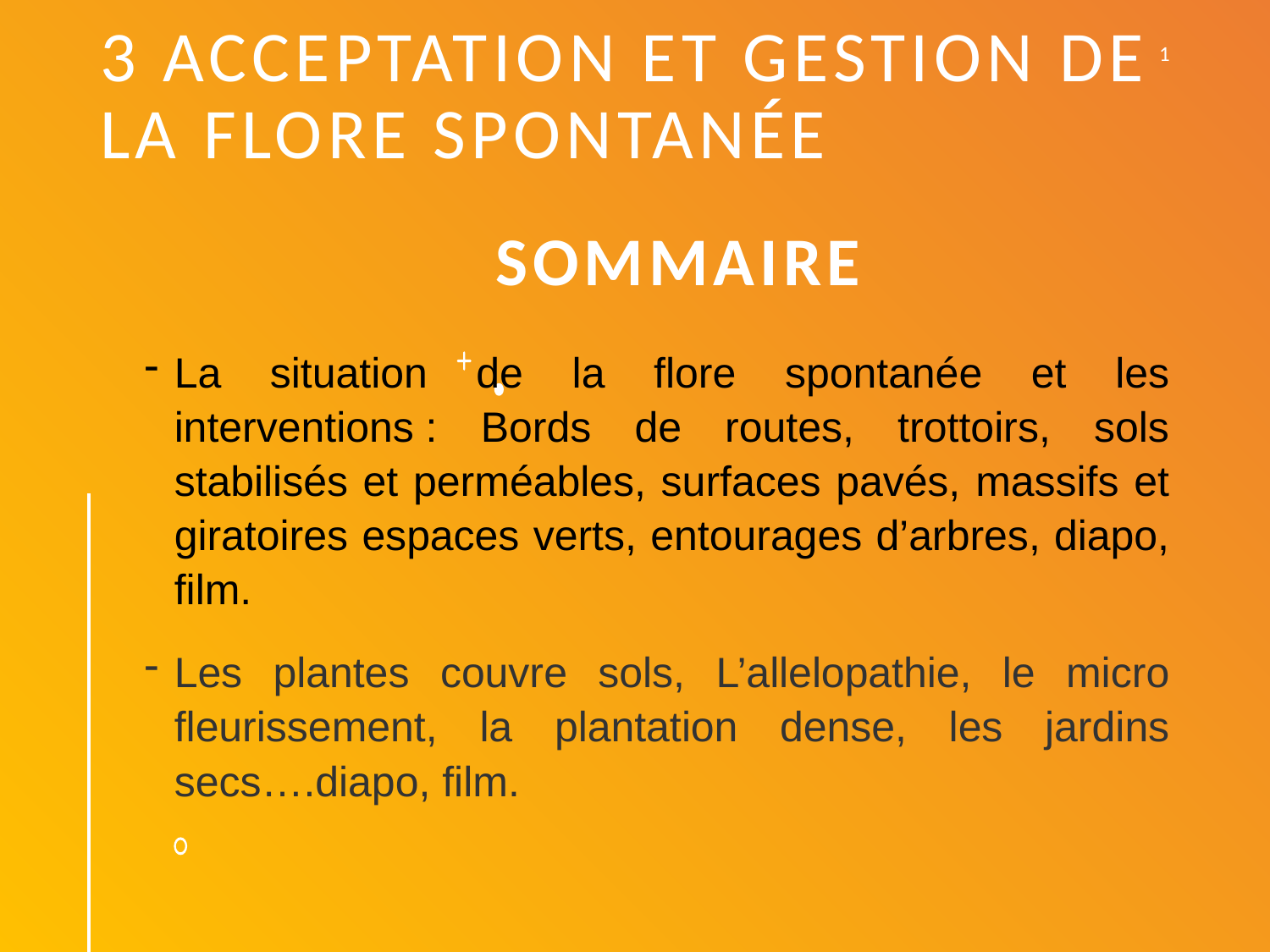

3 Acceptation et gestion de la flore spontanée
1
# SOMMAIRE
La situation de la flore spontanée et les interventions : Bords de routes, trottoirs, sols stabilisés et perméables, surfaces pavés, massifs et giratoires espaces verts, entourages d’arbres, diapo, film.
Les plantes couvre sols, L’allelopathie, le micro fleurissement, la plantation dense, les jardins secs….diapo, film.